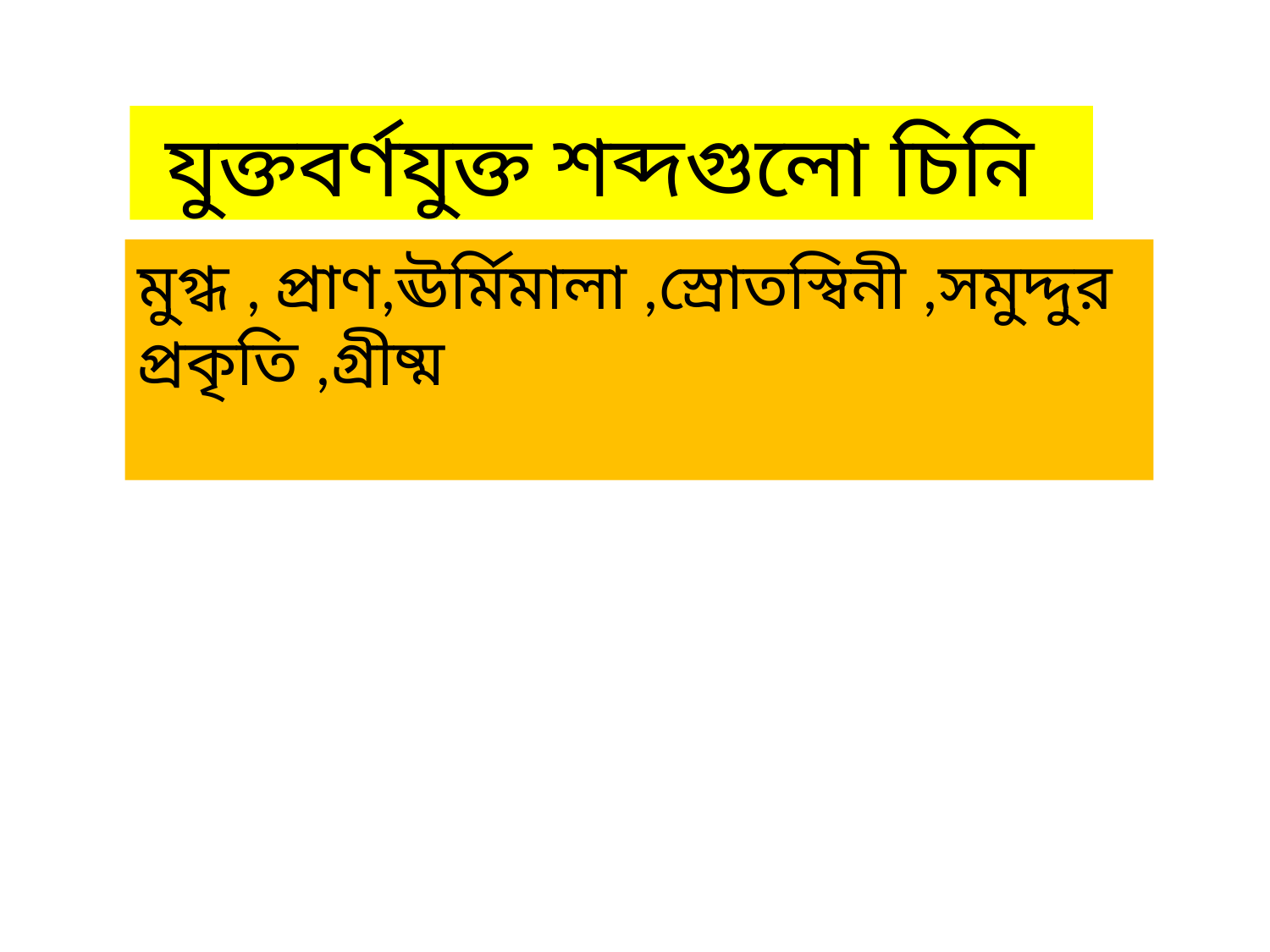

যুক্তবর্ণযুক্ত শব্দগুলো চিনি
মুগ্ধ , প্রাণ,ঊর্মিমালা ,স্রোতস্বিনী ,সমুদ্দুর
প্রকৃতি ,গ্রীষ্ম